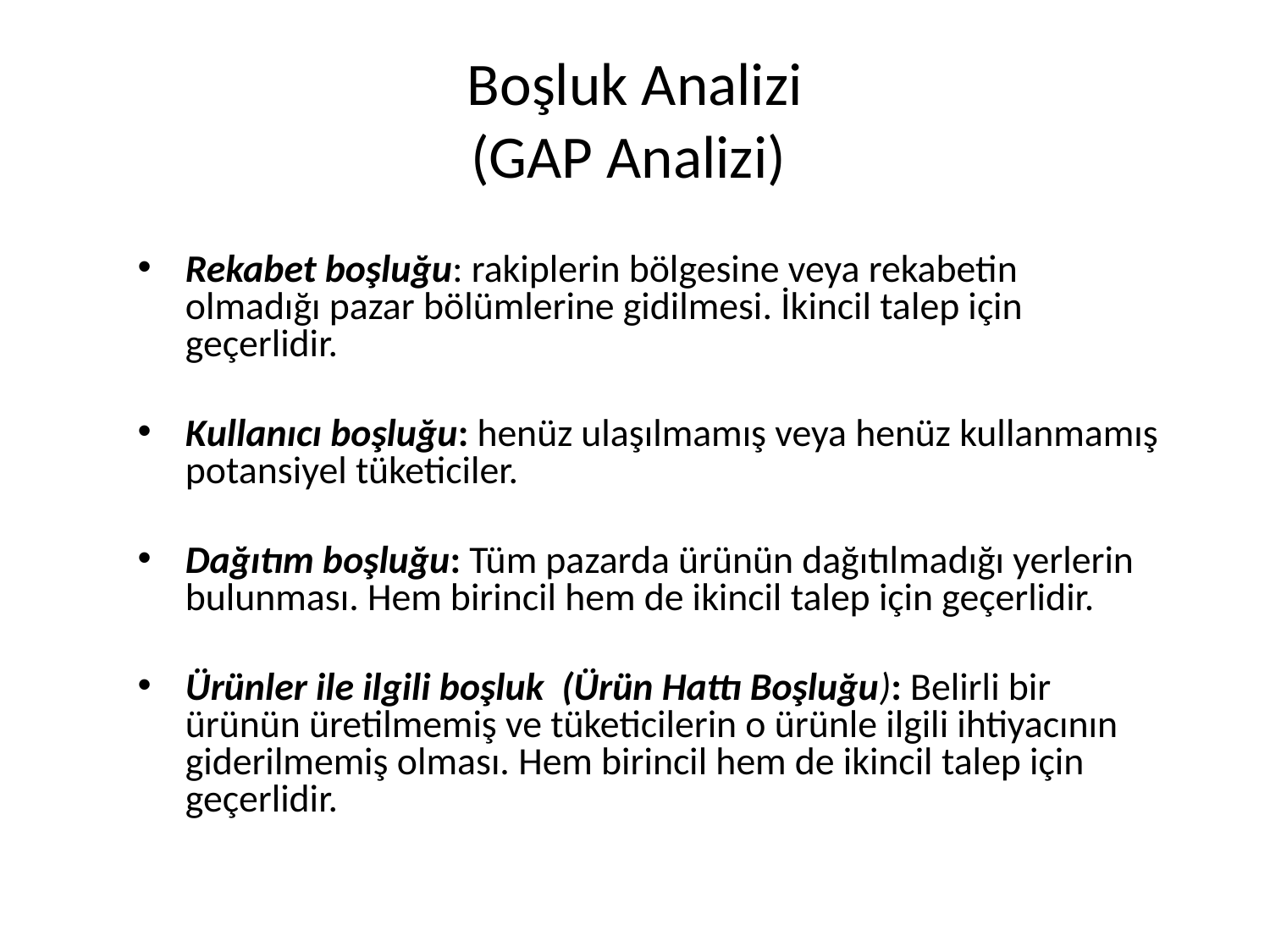

# Boşluk Analizi (GAP Analizi)
Rekabet boşluğu: rakiplerin bölgesine veya rekabetin olmadığı pazar bölümlerine gidilmesi. İkincil talep için geçerlidir.

Kullanıcı boşluğu: henüz ulaşılmamış veya henüz kullanmamış potansiyel tüketiciler.

Dağıtım boşluğu: Tüm pazarda ürünün dağıtılmadığı yerlerin bulunması. Hem birincil hem de ikincil talep için geçerlidir.

Ürünler ile ilgili boşluk  (Ürün Hattı Boşluğu): Belirli bir ürünün üretilmemiş ve tüketicilerin o ürünle ilgili ihtiyacının giderilmemiş olması. Hem birincil hem de ikincil talep için geçerlidir.